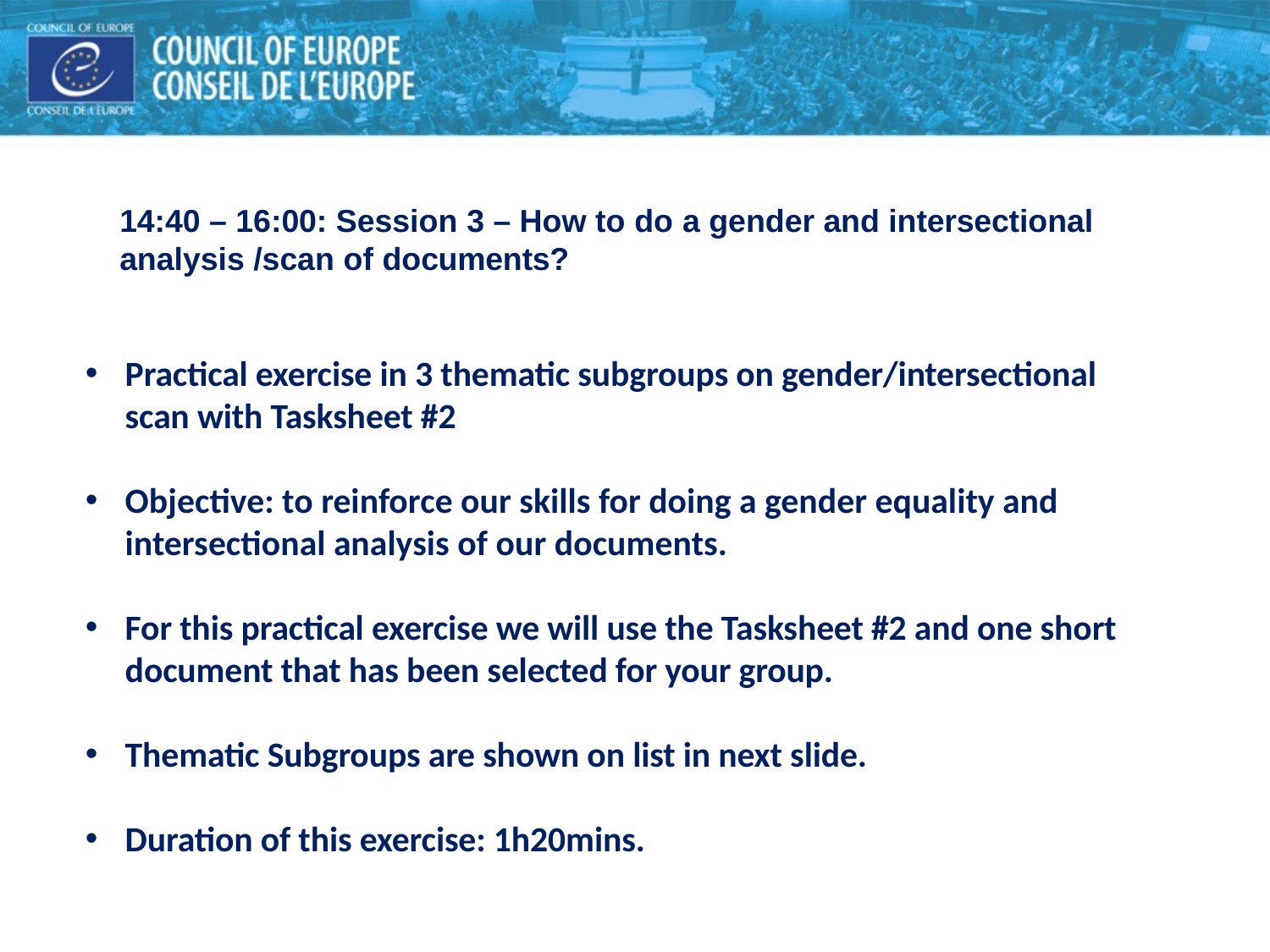

14:40 – 16:00: Session 3 – How to do a gender and intersectional analysis /scan of documents?
Practical exercise in 3 thematic subgroups on gender/intersectional scan with Tasksheet #2

Objective: to reinforce our skills for doing a gender equality and intersectional analysis of our documents.

For this practical exercise we will use the Tasksheet #2 and one short document that has been selected for your group.

Thematic Subgroups are shown on list in next slide.

Duration of this exercise: 1h20mins.